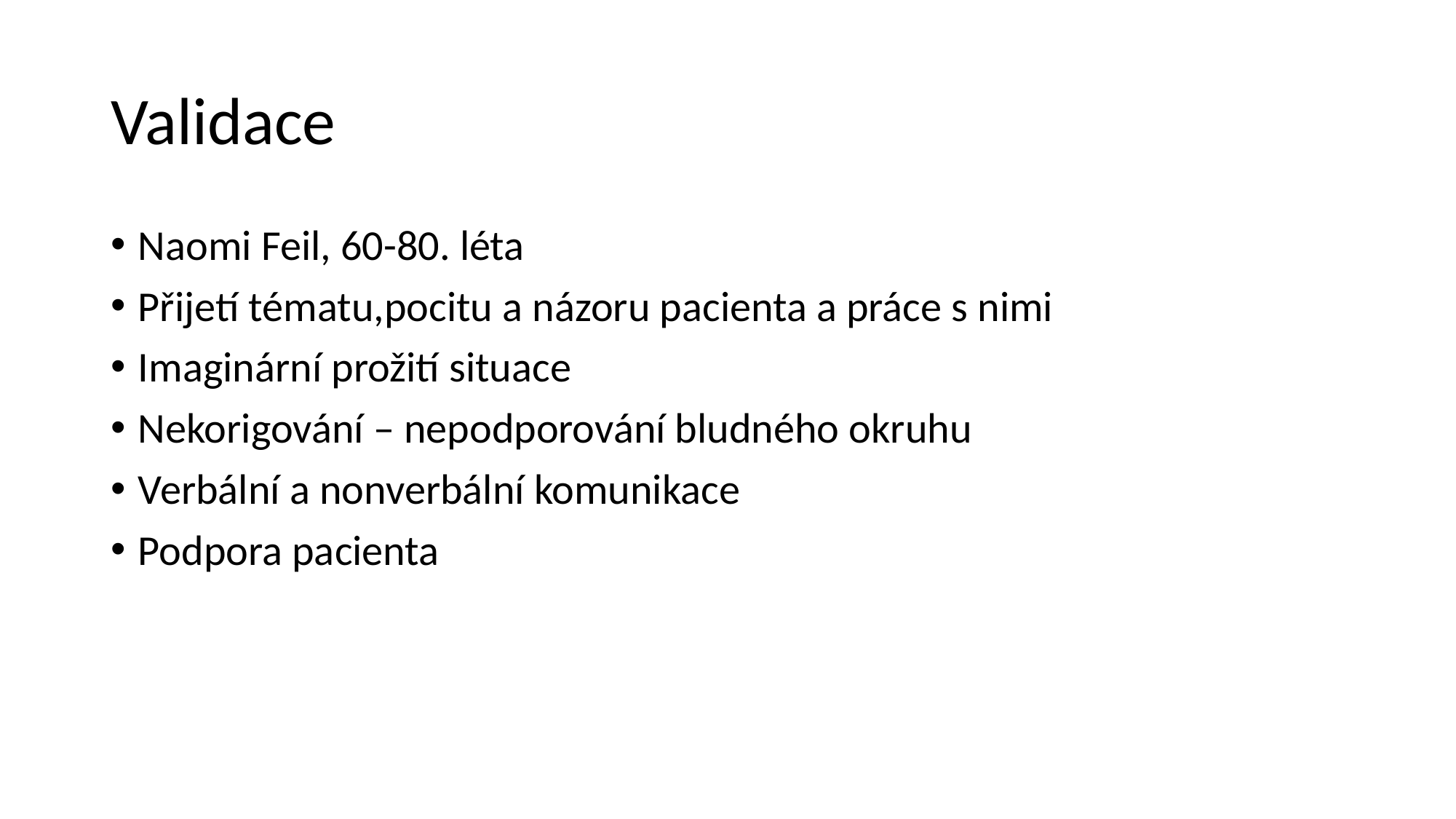

# Validace
Naomi Feil, 60-80. léta
Přijetí tématu,pocitu a názoru pacienta a práce s nimi
Imaginární prožití situace
Nekorigování – nepodporování bludného okruhu
Verbální a nonverbální komunikace
Podpora pacienta